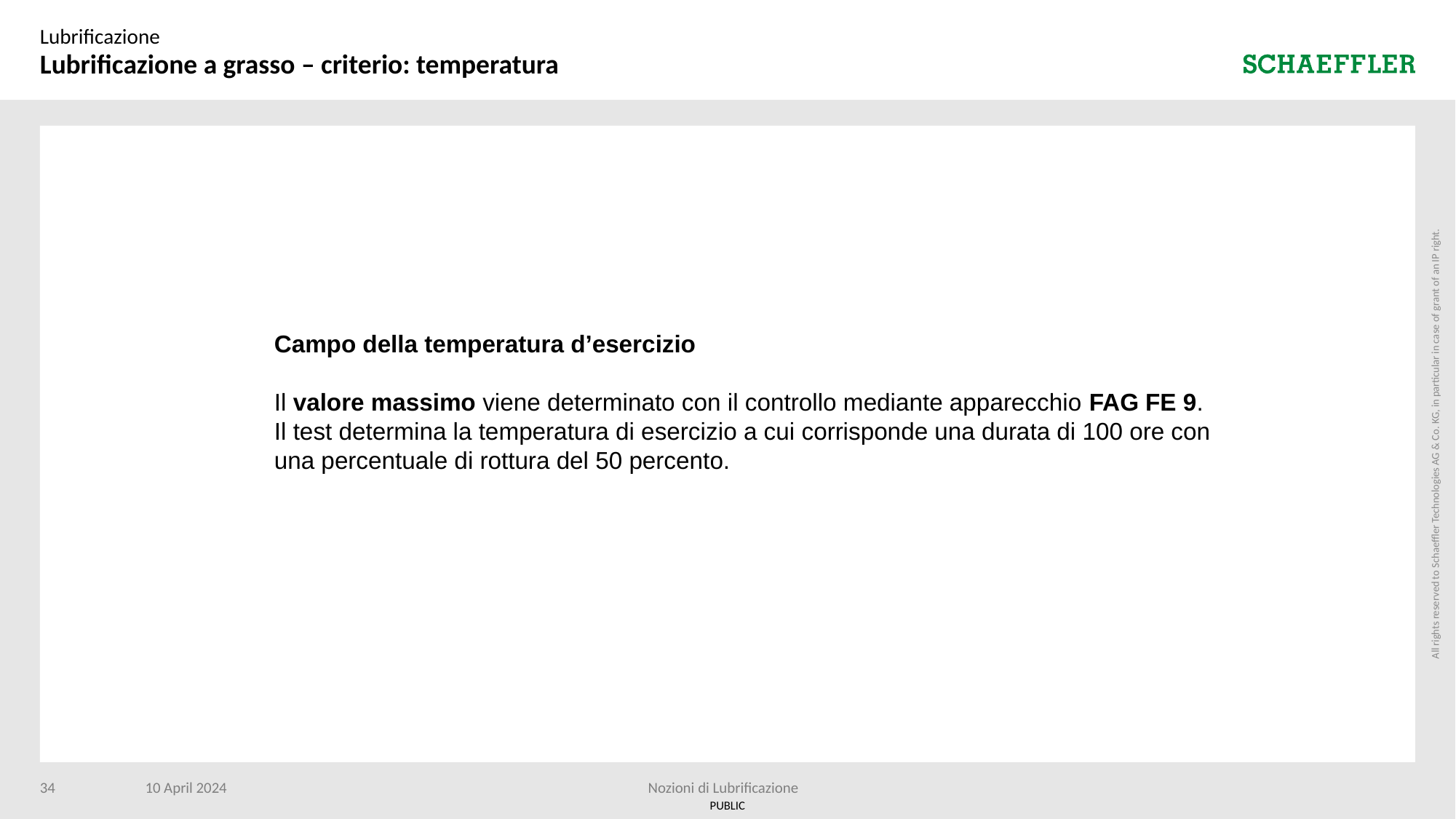

Lubrificazione
# Lubrificazione a grasso – criterio: temperatura
Campo della temperatura d’esercizio

Il valore massimo viene determinato con il controllo mediante apparecchio FAG FE 9.
Il test determina la temperatura di esercizio a cui corrisponde una durata di 100 ore con una percentuale di rottura del 50 percento.

34
10 April 2024
Nozioni di Lubrificazione